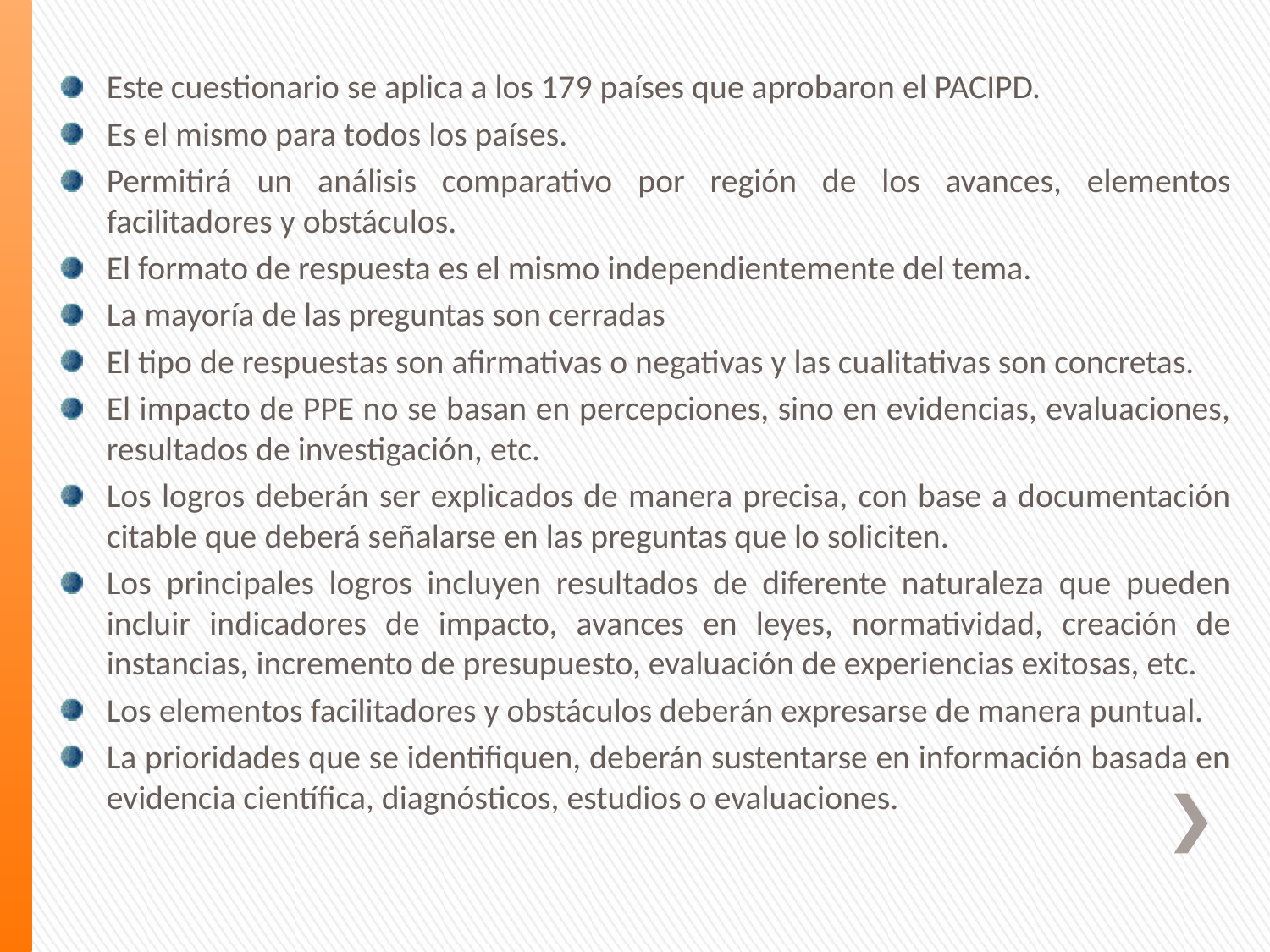

Este cuestionario se aplica a los 179 países que aprobaron el PACIPD.
Es el mismo para todos los países.
Permitirá un análisis comparativo por región de los avances, elementos facilitadores y obstáculos.
El formato de respuesta es el mismo independientemente del tema.
La mayoría de las preguntas son cerradas
El tipo de respuestas son afirmativas o negativas y las cualitativas son concretas.
El impacto de PPE no se basan en percepciones, sino en evidencias, evaluaciones, resultados de investigación, etc.
Los logros deberán ser explicados de manera precisa, con base a documentación citable que deberá señalarse en las preguntas que lo soliciten.
Los principales logros incluyen resultados de diferente naturaleza que pueden incluir indicadores de impacto, avances en leyes, normatividad, creación de instancias, incremento de presupuesto, evaluación de experiencias exitosas, etc.
Los elementos facilitadores y obstáculos deberán expresarse de manera puntual.
La prioridades que se identifiquen, deberán sustentarse en información basada en evidencia científica, diagnósticos, estudios o evaluaciones.